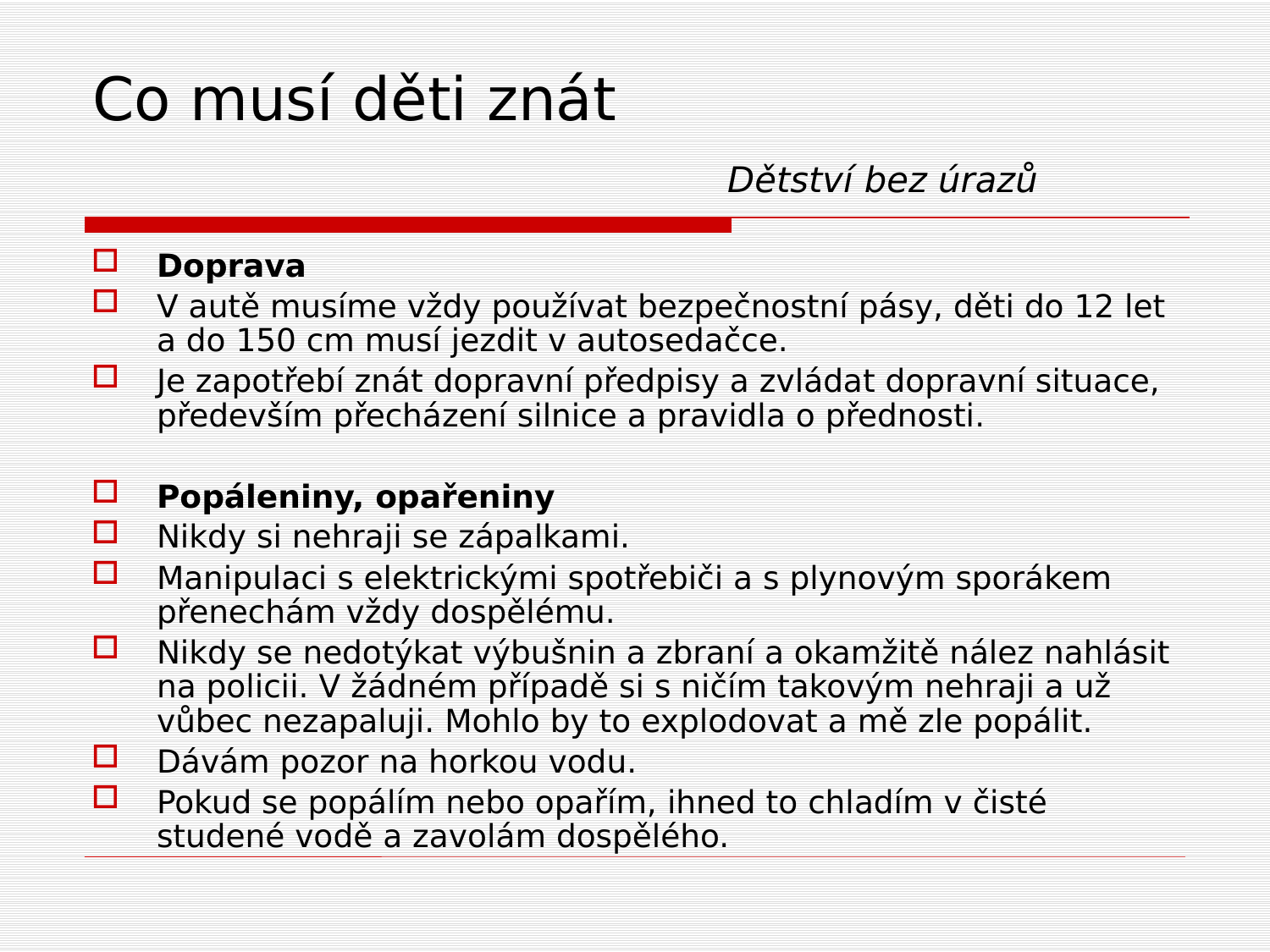

# Co musí děti znát Dětství bez úrazů
Doprava
V autě musíme vždy používat bezpečnostní pásy, děti do 12 let a do 150 cm musí jezdit v autosedačce.
Je zapotřebí znát dopravní předpisy a zvládat dopravní situace, především přecházení silnice a pravidla o přednosti.

Popáleniny, opařeniny
Nikdy si nehraji se zápalkami.
Manipulaci s elektrickými spotřebiči a s plynovým sporákem přenechám vždy dospělému.
Nikdy se nedotýkat výbušnin a zbraní a okamžitě nález nahlásit na policii. V žádném případě si s ničím takovým nehraji a už vůbec nezapaluji. Mohlo by to explodovat a mě zle popálit.
Dávám pozor na horkou vodu.
Pokud se popálím nebo opařím, ihned to chladím v čisté studené vodě a zavolám dospělého.